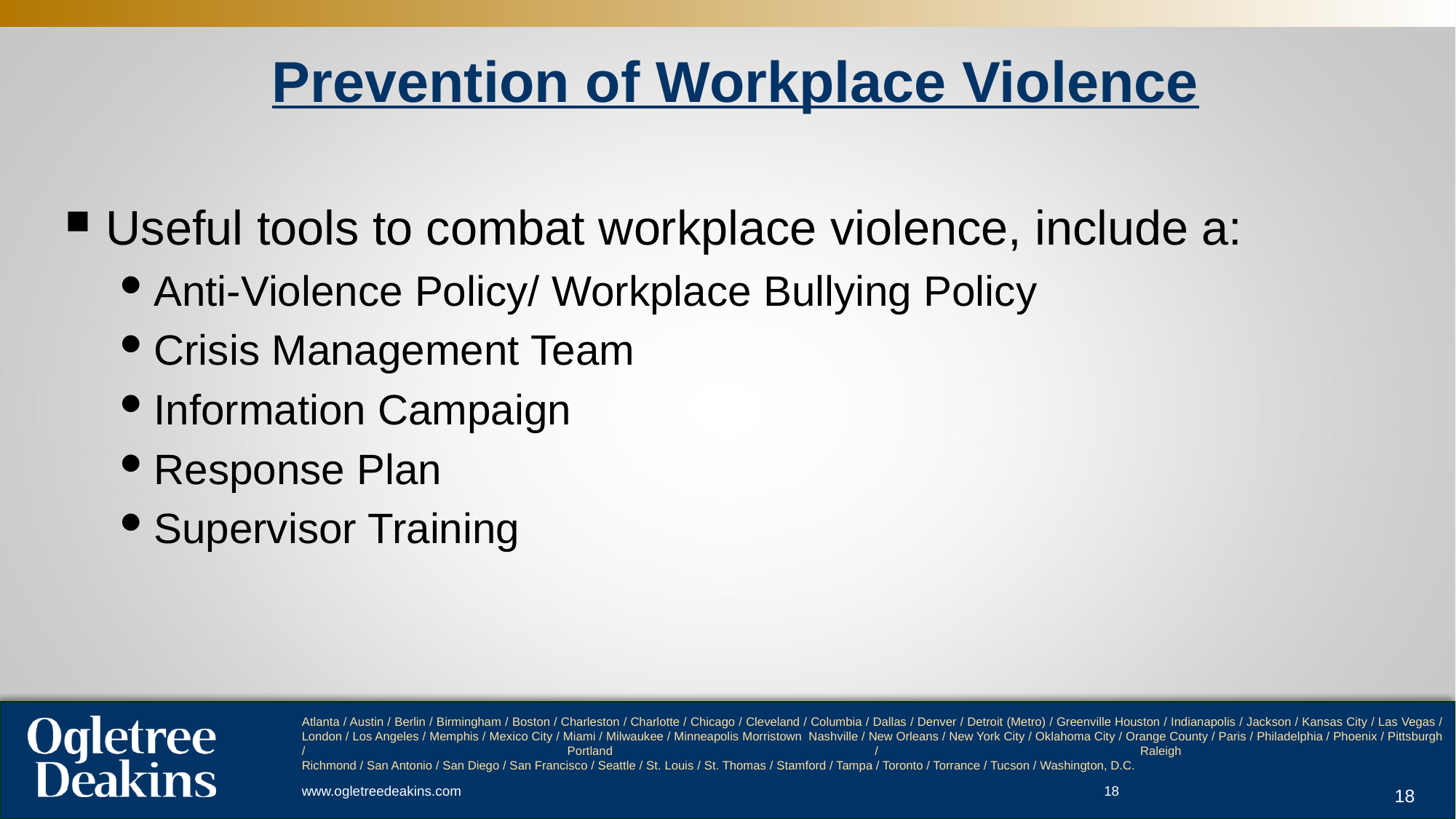

# Prevention of Workplace Violence
Useful tools to combat workplace violence, include a:
Anti-Violence Policy/ Workplace Bullying Policy
Crisis Management Team
Information Campaign
Response Plan
Supervisor Training
18